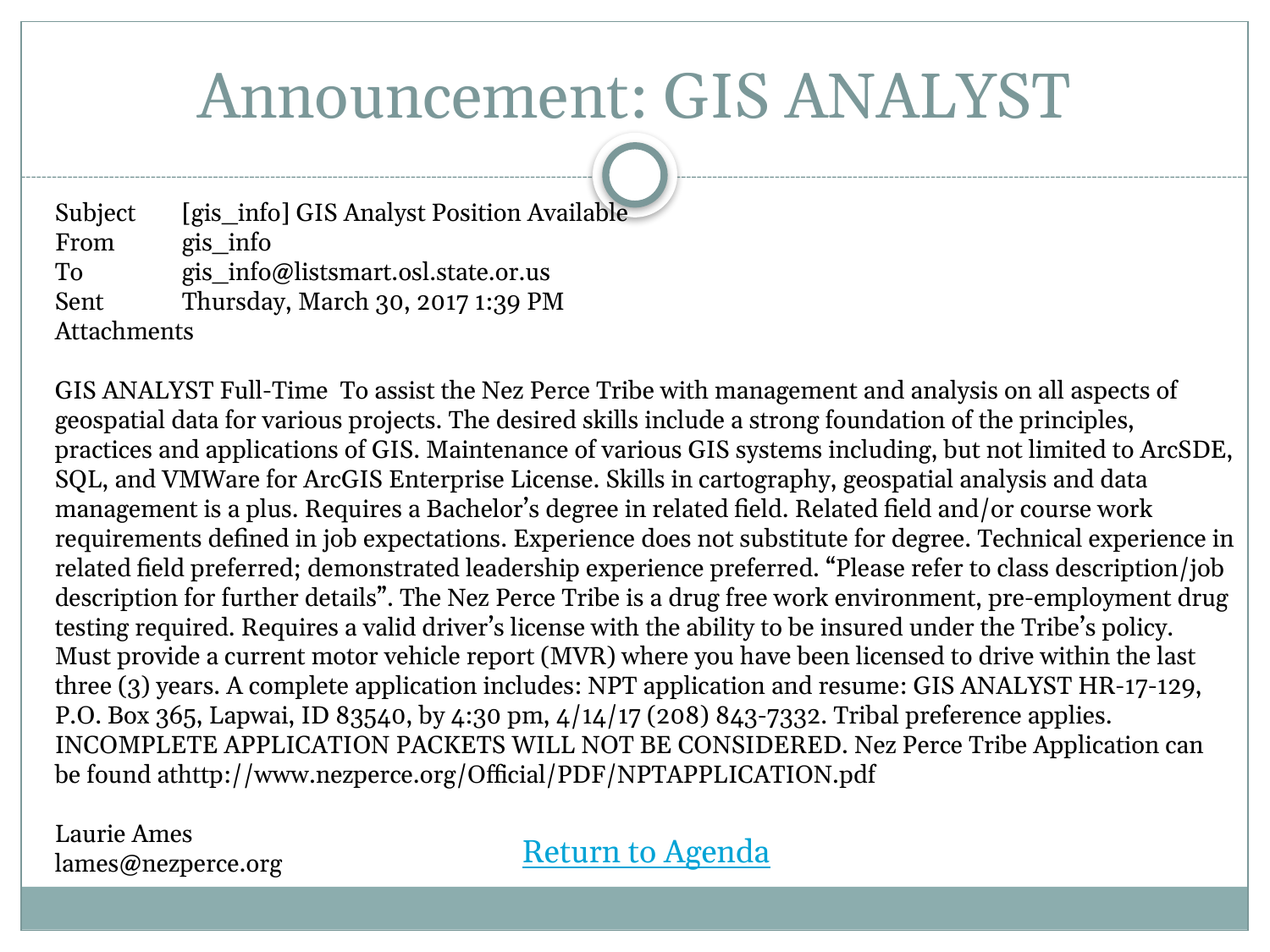

# Announcement: GIS ANALYST
Subject	[gis_info] GIS Analyst Position Available
From	gis_info
To	gis_info@listsmart.osl.state.or.us
Sent	Thursday, March 30, 2017 1:39 PM
Attachments

GIS ANALYST Full-Time  To assist the Nez Perce Tribe with management and analysis on all aspects of geospatial data for various projects. The desired skills include a strong foundation of the principles, practices and applications of GIS. Maintenance of various GIS systems including, but not limited to ArcSDE, SQL, and VMWare for ArcGIS Enterprise License. Skills in cartography, geospatial analysis and data management is a plus. Requires a Bachelor’s degree in related field. Related field and/or course work requirements defined in job expectations. Experience does not substitute for degree. Technical experience in related field preferred; demonstrated leadership experience preferred. “Please refer to class description/job description for further details”. The Nez Perce Tribe is a drug free work environment, pre-employment drug testing required. Requires a valid driver’s license with the ability to be insured under the Tribe’s policy. Must provide a current motor vehicle report (MVR) where you have been licensed to drive within the last three (3) years. A complete application includes: NPT application and resume: GIS ANALYST HR-17-129, P.O. Box 365, Lapwai, ID 83540, by 4:30 pm, 4/14/17 (208) 843-7332. Tribal preference applies. INCOMPLETE APPLICATION PACKETS WILL NOT BE CONSIDERED. Nez Perce Tribe Application can be found athttp://www.nezperce.org/Official/PDF/NPTAPPLICATION.pdf

Laurie Ames
lames@nezperce.org
Return to Agenda